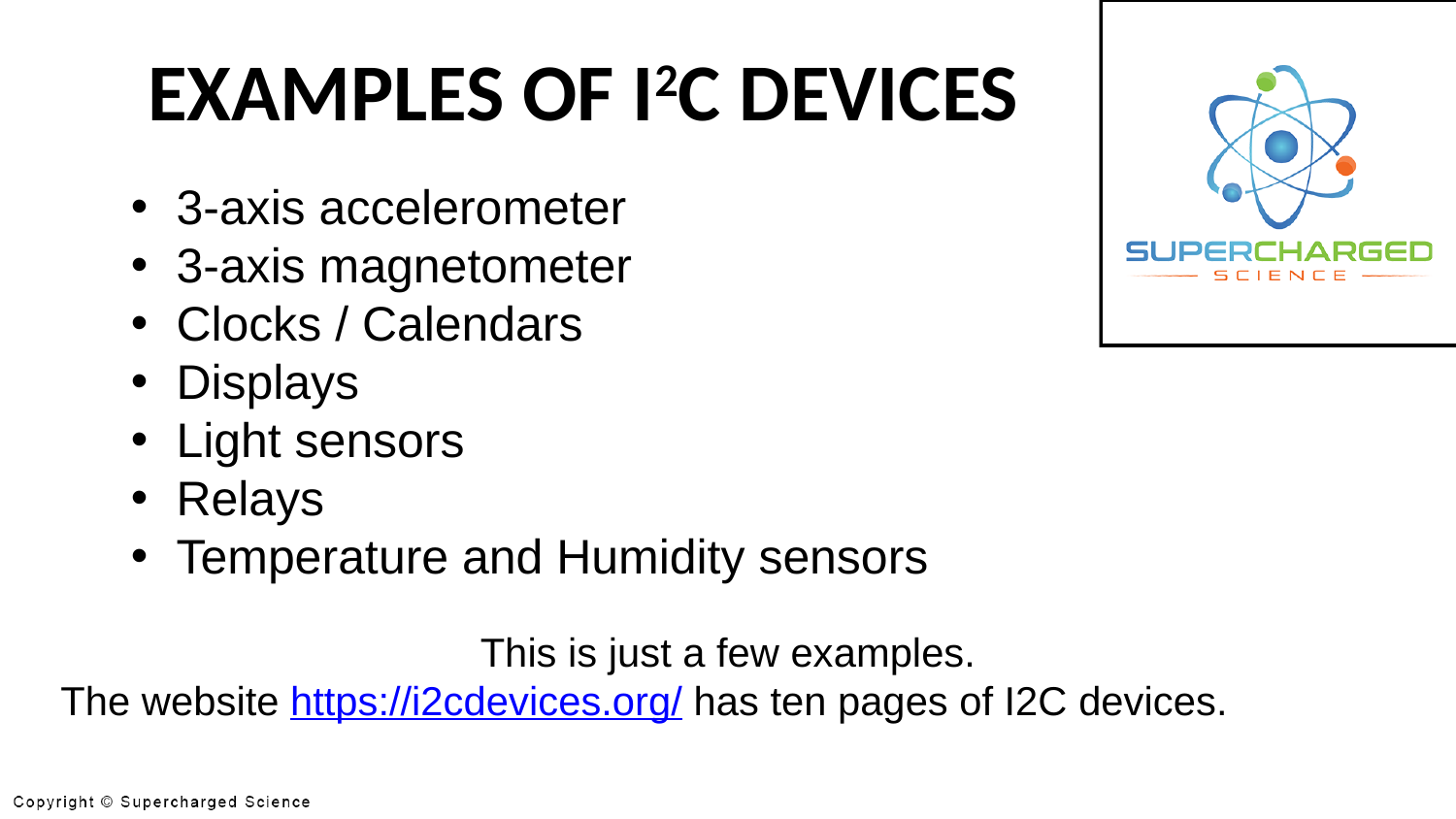

EXAMPLES OF I2C DEVICES
3-axis accelerometer
3-axis magnetometer
Clocks / Calendars
Displays
Light sensors
Relays
Temperature and Humidity sensors
This is just a few examples.
The website https://i2cdevices.org/ has ten pages of I2C devices.